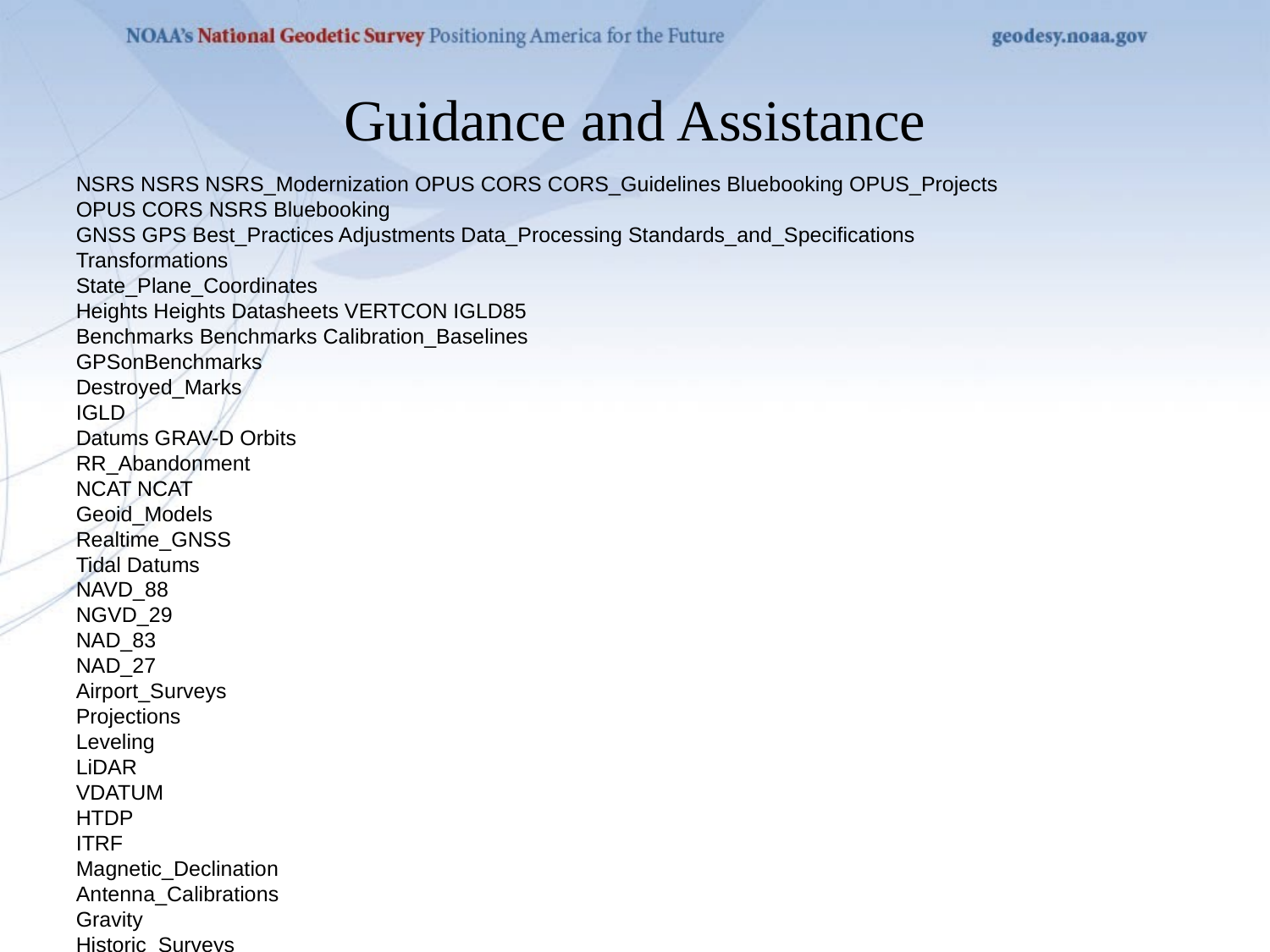

# Guidance and Assistance
NSRS NSRS NSRS_Modernization OPUS CORS CORS_Guidelines Bluebooking OPUS_Projects
OPUS CORS NSRS Bluebooking
GNSS GPS Best_Practices Adjustments Data_Processing Standards_and_Specifications
Transformations
State_Plane_Coordinates
Heights Heights Datasheets VERTCON IGLD85
Benchmarks Benchmarks Calibration_Baselines
GPSonBenchmarks
Destroyed_Marks
IGLD
Datums GRAV-D Orbits
RR_Abandonment
NCAT NCAT
Geoid_Models
Realtime_GNSS
Tidal Datums
NAVD_88
NGVD_29
NAD_83
NAD_27
Airport_Surveys
Projections
Leveling
LiDAR
VDATUM
HTDP
ITRF
Magnetic_Declination
Antenna_Calibrations
Gravity
Historic_Surveys